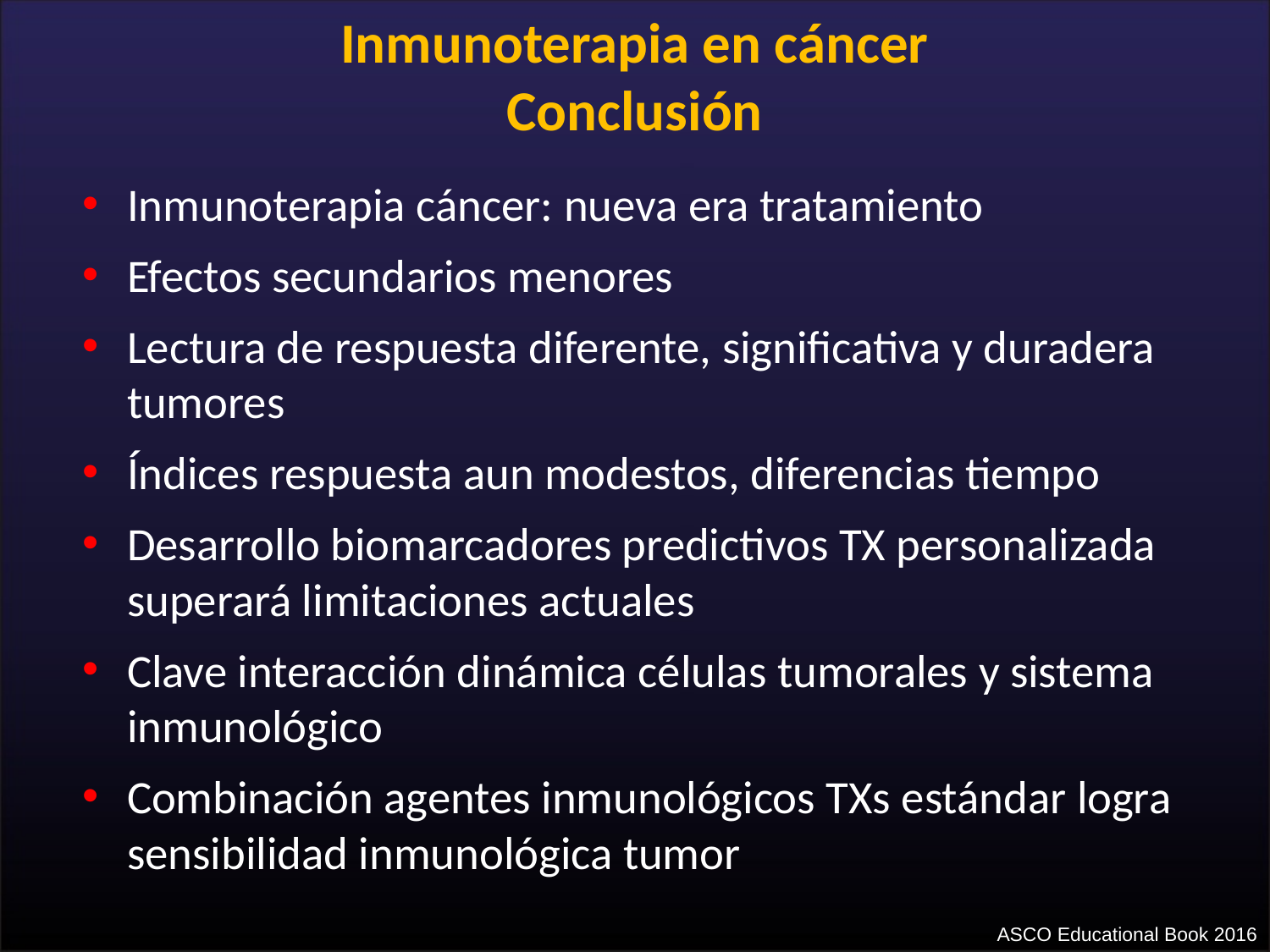

# Inmunoterapia en cáncer Conclusión
Inmunoterapia cáncer: nueva era tratamiento
Efectos secundarios menores
Lectura de respuesta diferente, significativa y duradera tumores
Índices respuesta aun modestos, diferencias tiempo
Desarrollo biomarcadores predictivos TX personalizada superará limitaciones actuales
Clave interacción dinámica células tumorales y sistema inmunológico
Combinación agentes inmunológicos TXs estándar logra sensibilidad inmunológica tumor

ASCO Educational Book 2016